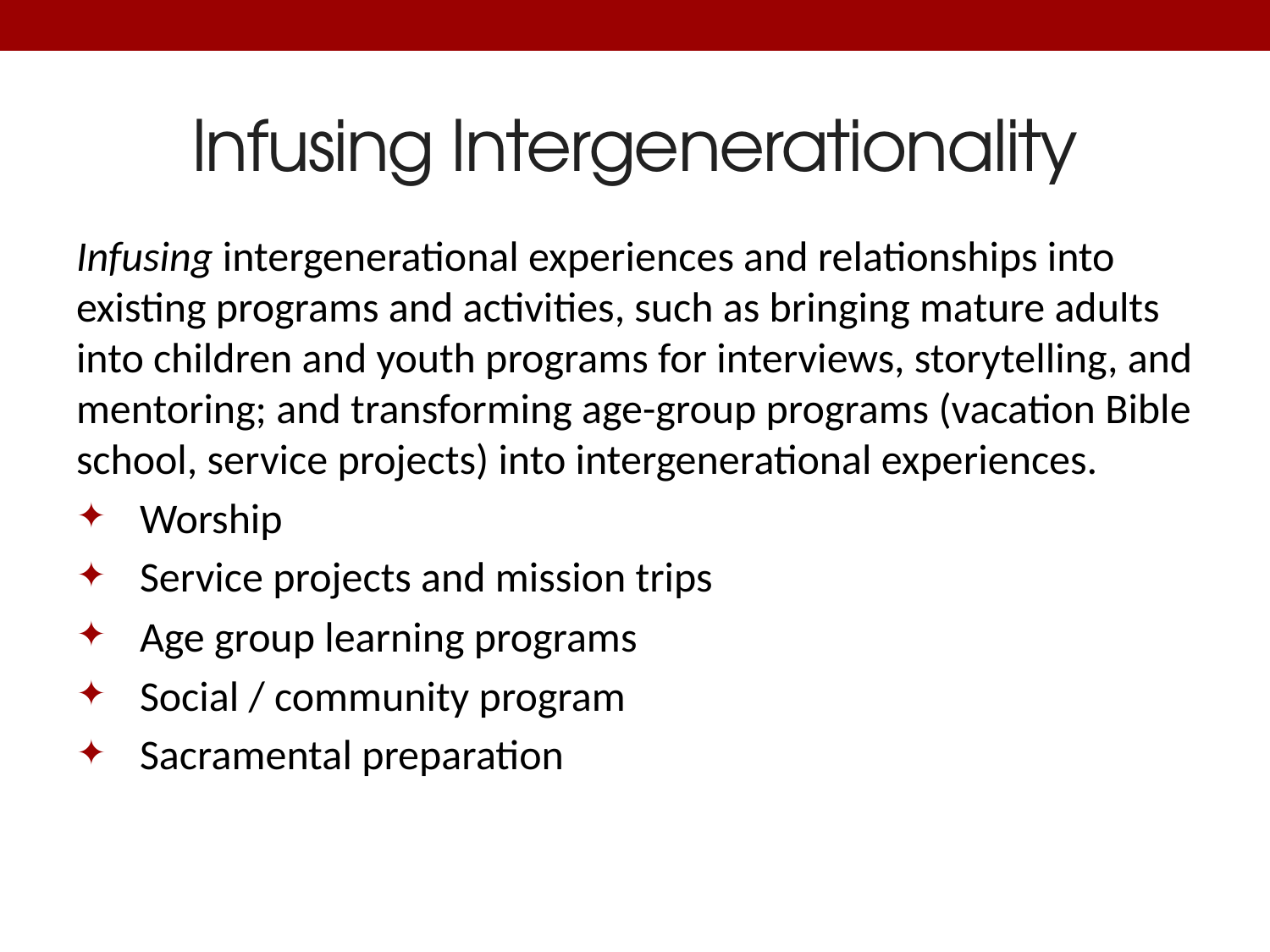

# Infusing Intergenerationality
Infusing intergenerational experiences and relationships into existing programs and activities, such as bringing mature adults into children and youth programs for interviews, storytelling, and mentoring; and transforming age-group programs (vacation Bible school, service projects) into intergenerational experiences.
Worship
Service projects and mission trips
Age group learning programs
Social / community program
Sacramental preparation